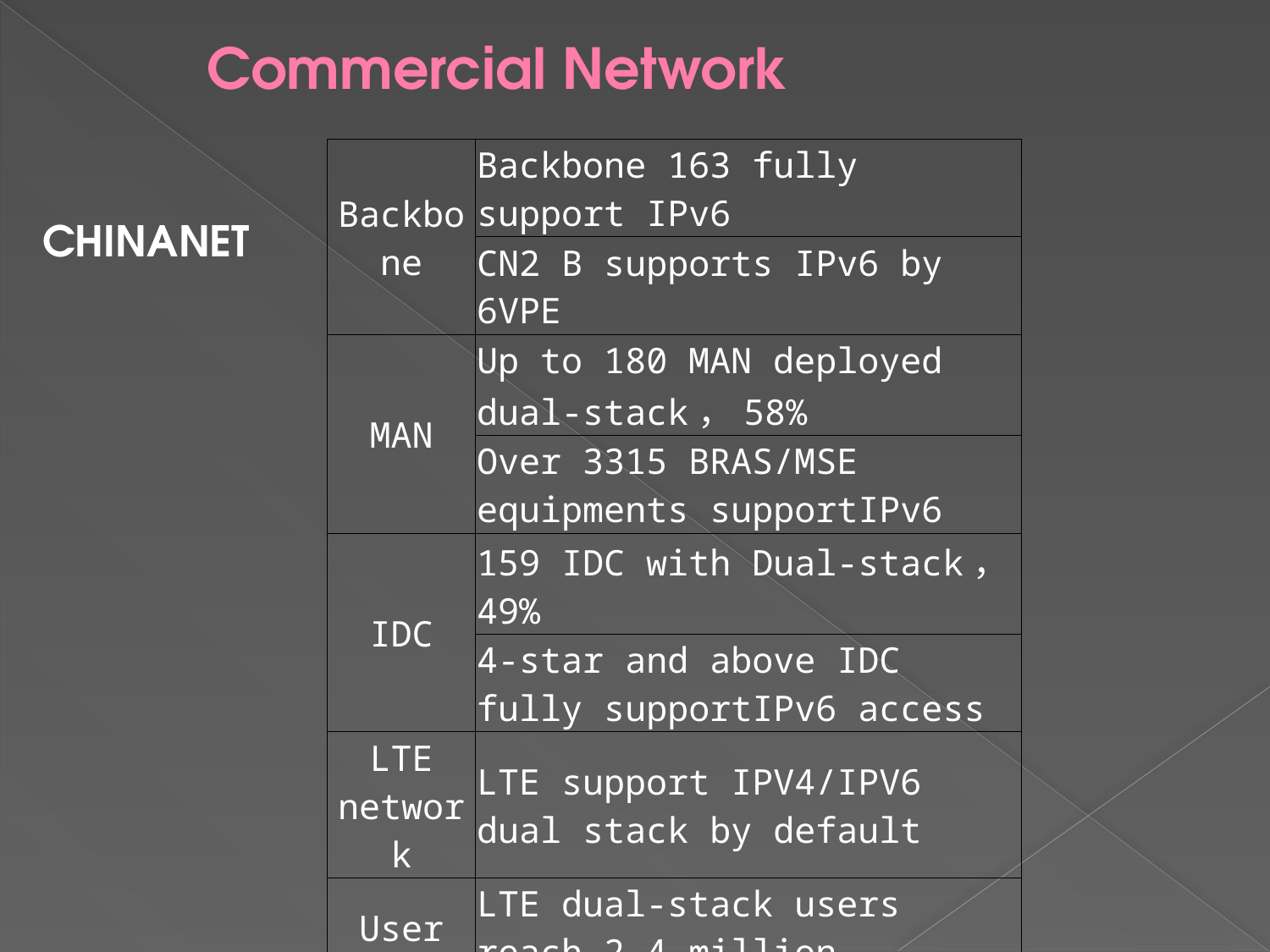

# Commercial Network
| Backbone | Backbone 163 fully support IPv6 |
| --- | --- |
|  | CN2 B supports IPv6 by 6VPE |
| MAN | Up to 180 MAN deployed dual-stack，58% |
|  | Over 3315 BRAS/MSE equipments supportIPv6 |
| IDC | 159 IDC with Dual-stack，49% |
|  | 4-star and above IDC fully supportIPv6 access |
| LTE network | LTE support IPV4/IPV6 dual stack by default |
| User | LTE dual-stack users reach 2.4 million |
CHINANET